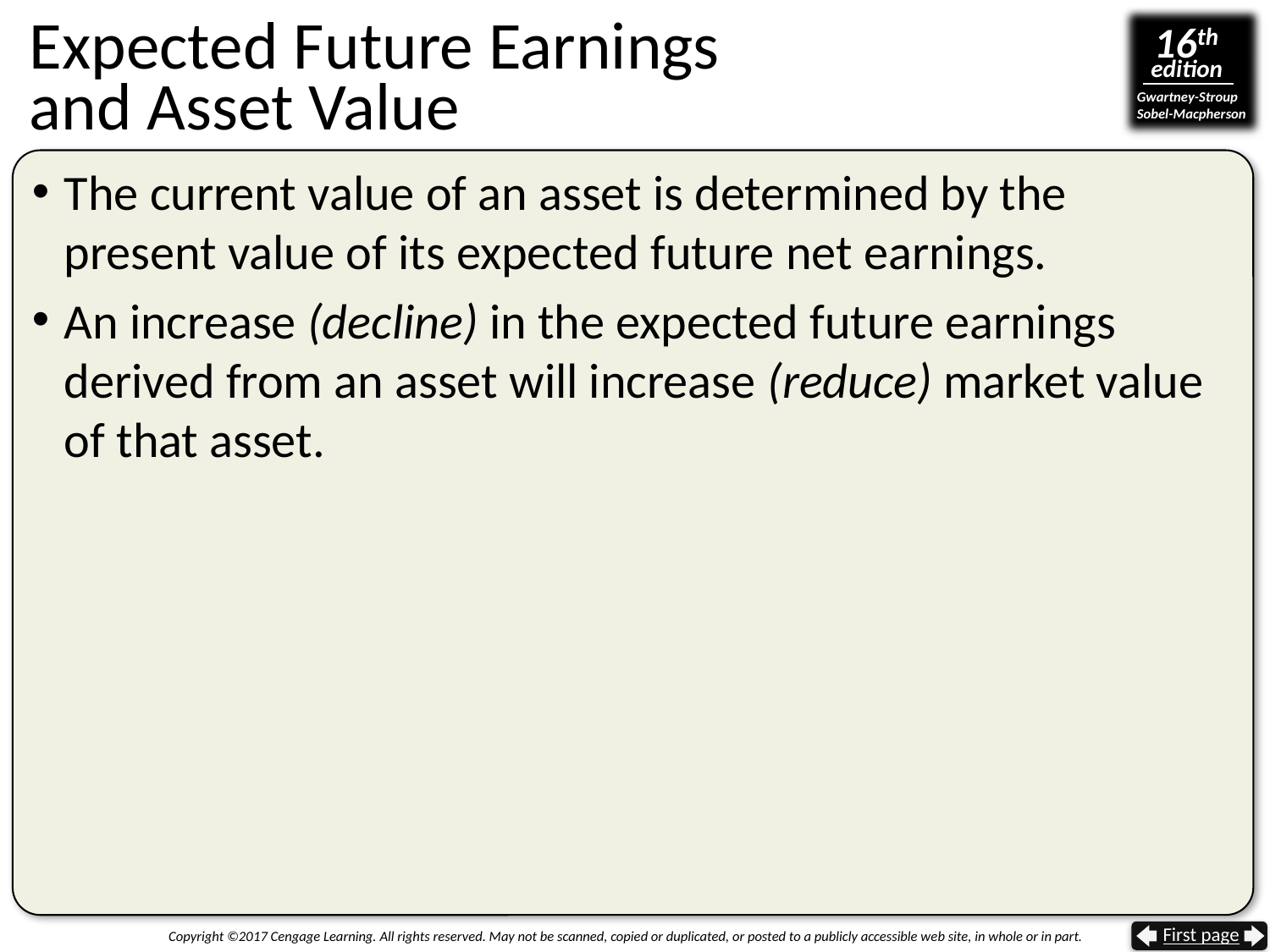

Expected Future Earnings
and Asset Value
The current value of an asset is determined by the
present value of its expected future net earnings.
An increase (decline) in the expected future earnings derived from an asset will increase (reduce) market value of that asset.